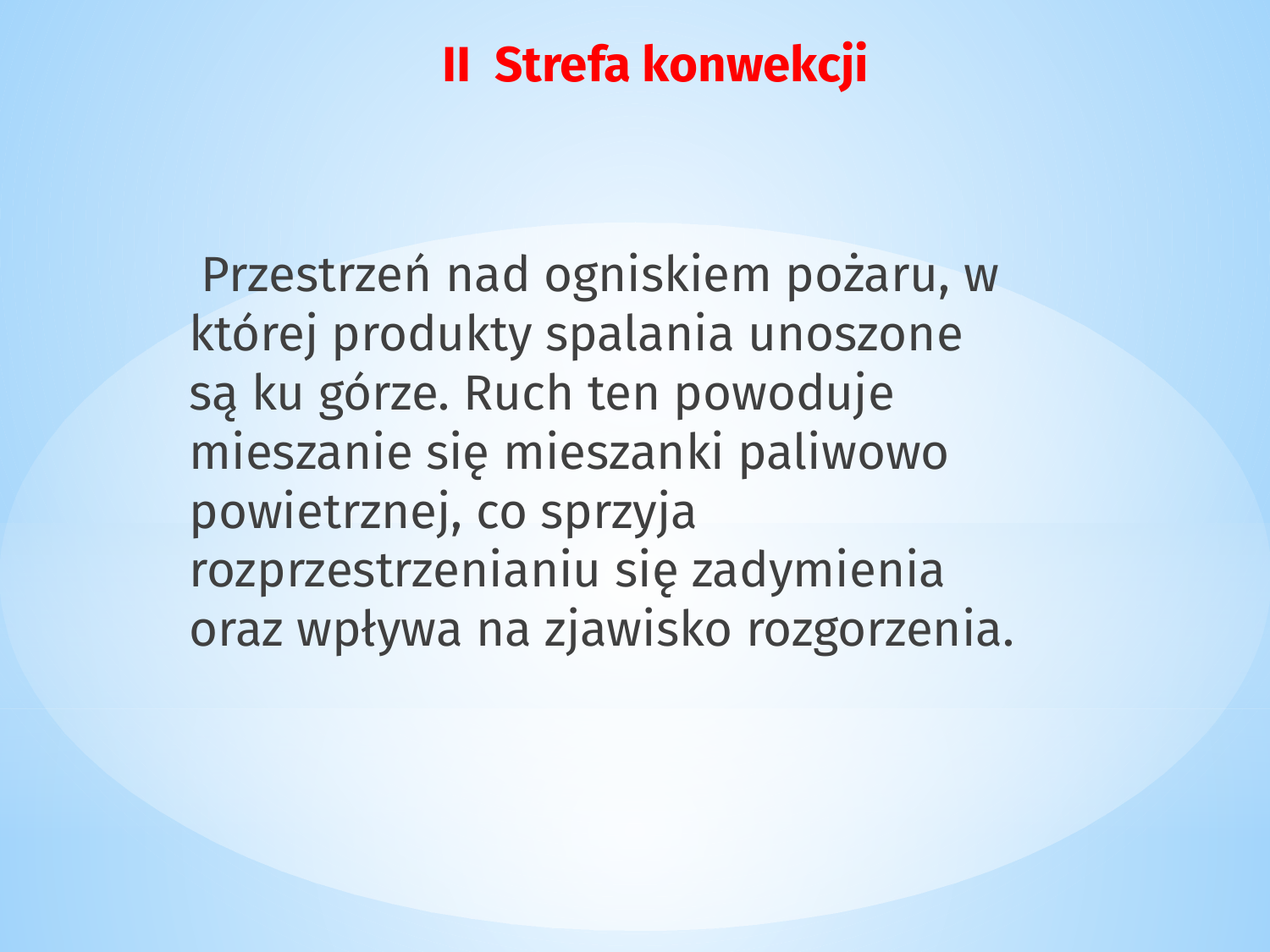

# II  Strefa konwekcji
   Przestrzeń nad ogniskiem pożaru, w której produkty spalania unoszone są ku górze. Ruch ten powoduje mieszanie się mieszanki paliwowo powietrznej, co sprzyja rozprzestrzenianiu się zadymienia oraz wpływa na zjawisko rozgorzenia.